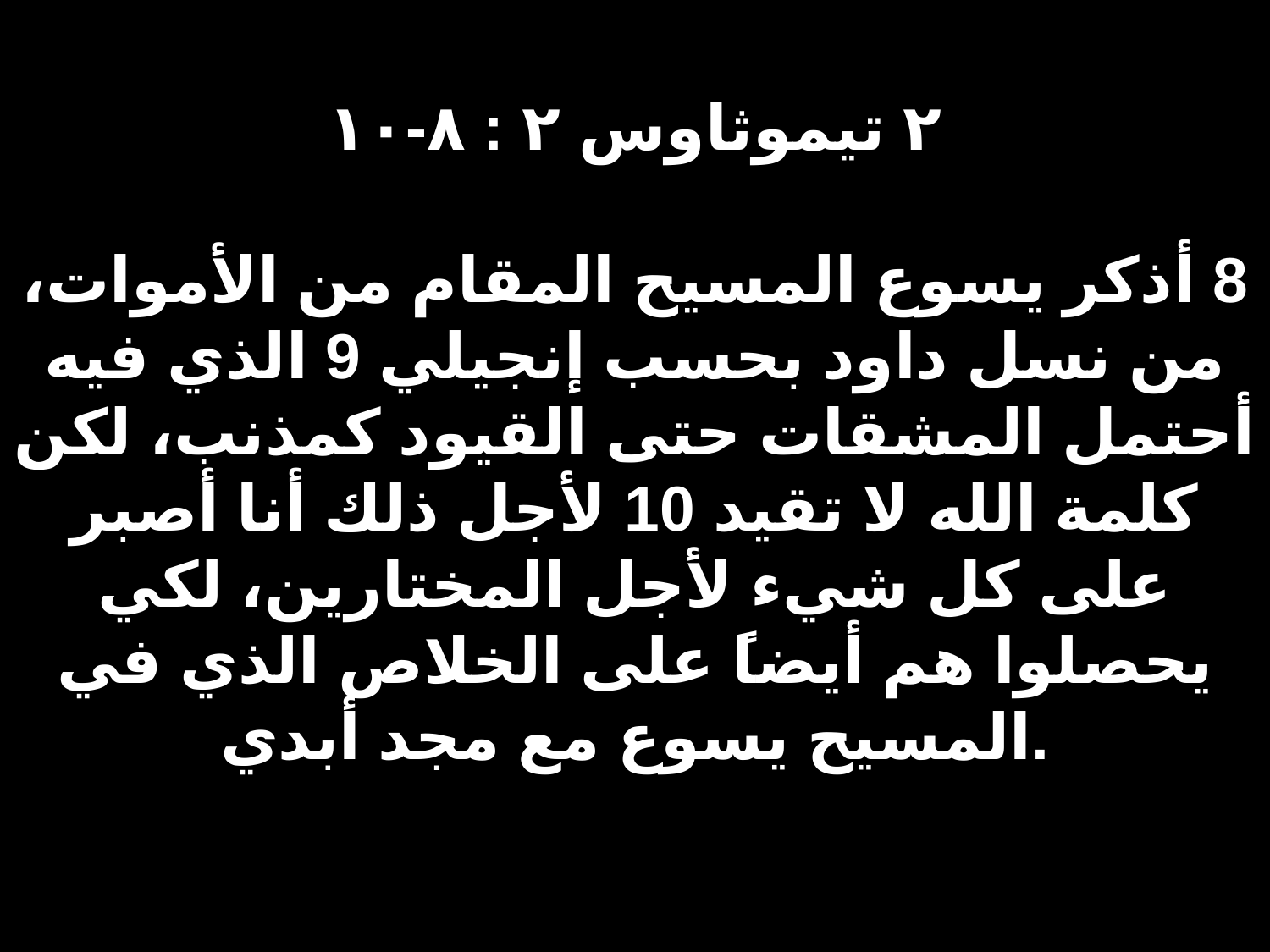

# ٢ تيموثاوس ٢ : ٨-١٠ 8 أذكر يسوع المسيح المقام من الأموات، من نسل داود بحسب إنجيلي 9 الذي فيه أحتمل المشقات حتى القيود كمذنب، لكن كلمة الله لا تقيد 10 لأجل ذلك أنا أصبر على كل شيء لأجل المختارين، لكي يحصلوا هم أيضاً على الخلاص الذي في المسيح يسوع مع مجد أبدي.